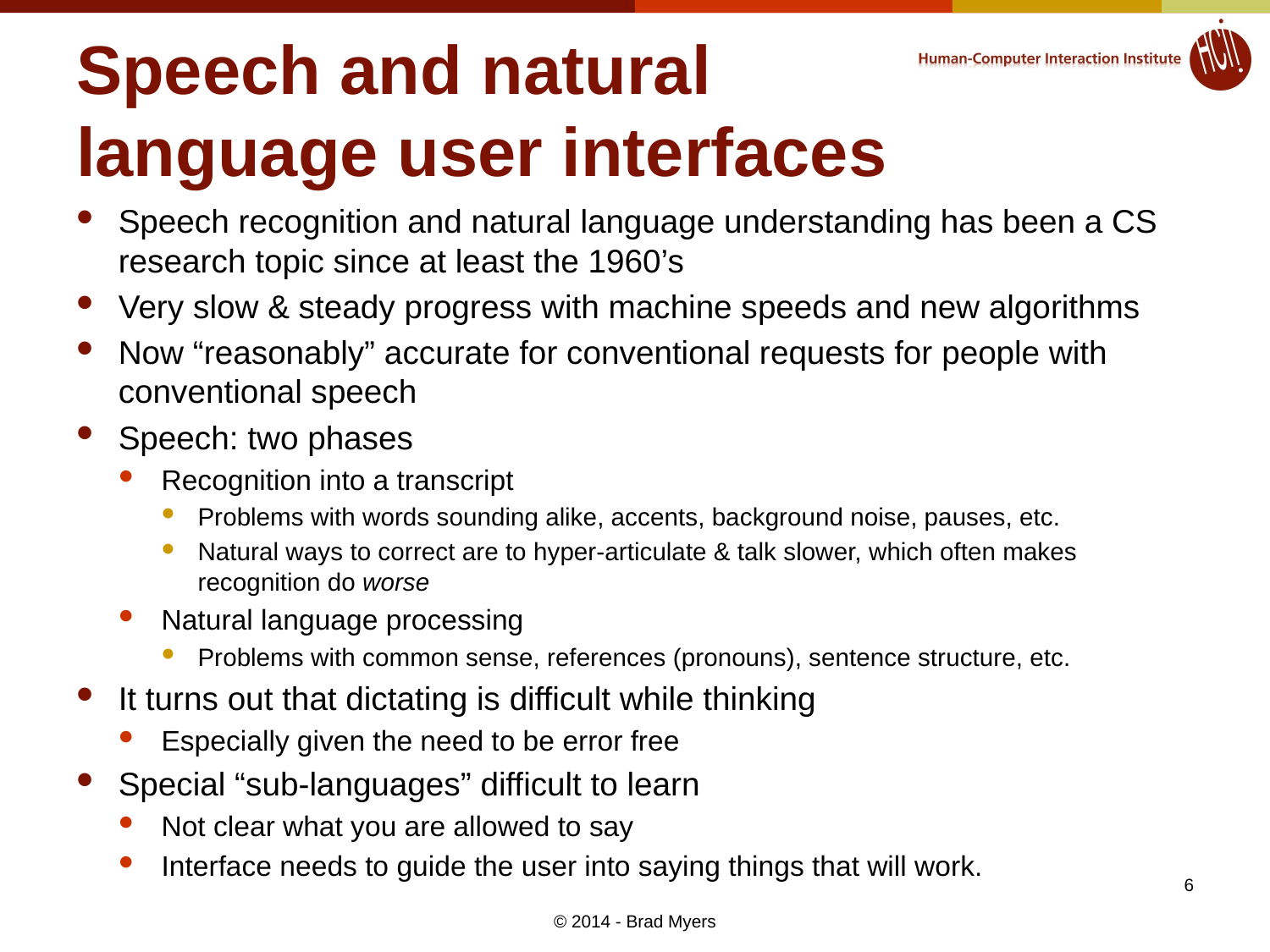

# Speech and natural language user interfaces
Speech recognition and natural language understanding has been a CS research topic since at least the 1960’s
Very slow & steady progress with machine speeds and new algorithms
Now “reasonably” accurate for conventional requests for people with conventional speech
Speech: two phases
Recognition into a transcript
Problems with words sounding alike, accents, background noise, pauses, etc.
Natural ways to correct are to hyper-articulate & talk slower, which often makes recognition do worse
Natural language processing
Problems with common sense, references (pronouns), sentence structure, etc.
It turns out that dictating is difficult while thinking
Especially given the need to be error free
Special “sub-languages” difficult to learn
Not clear what you are allowed to say
Interface needs to guide the user into saying things that will work.
6
© 2014 - Brad Myers